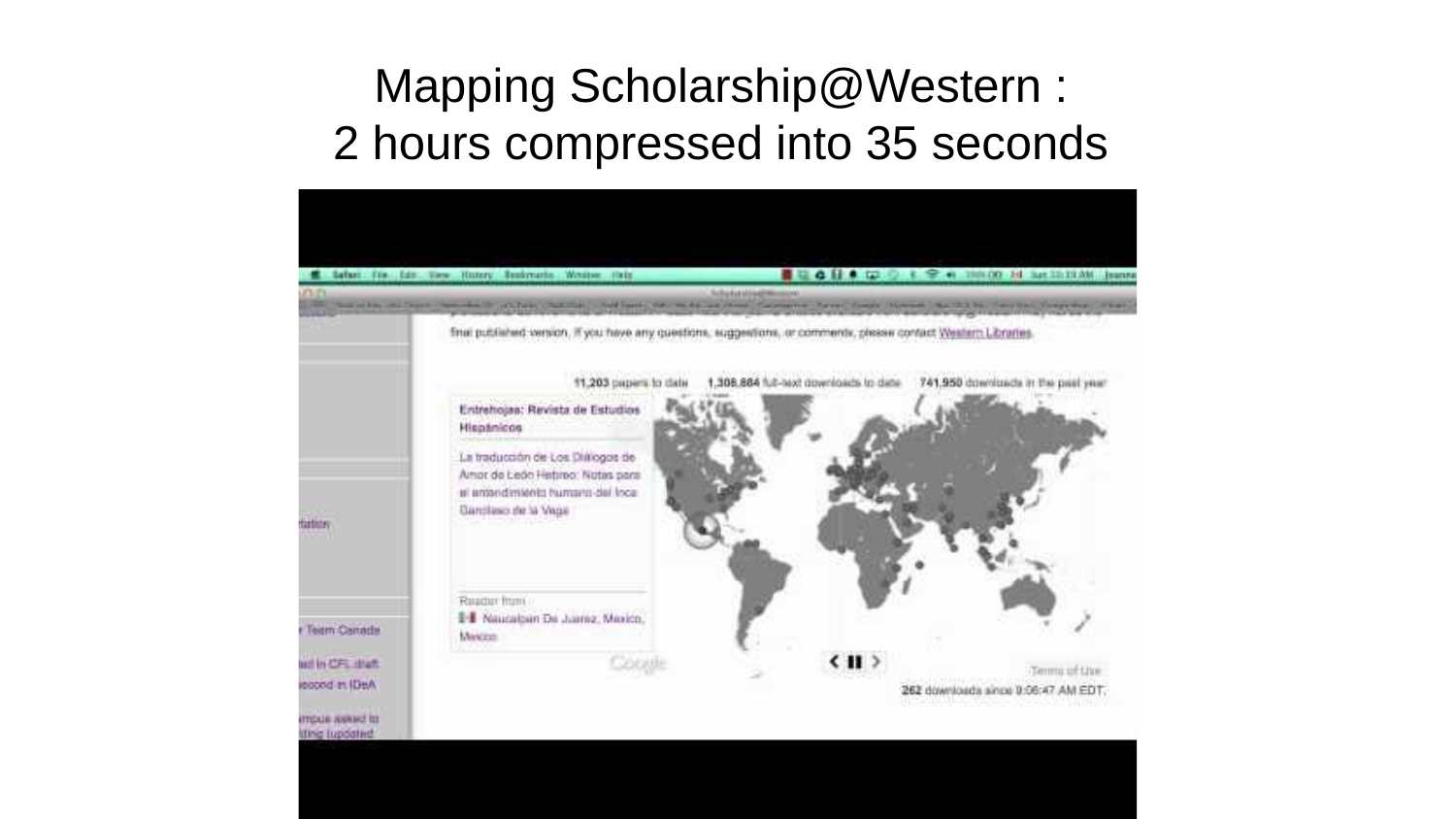

# Mapping Scholarship@Western :
2 hours compressed into 35 seconds